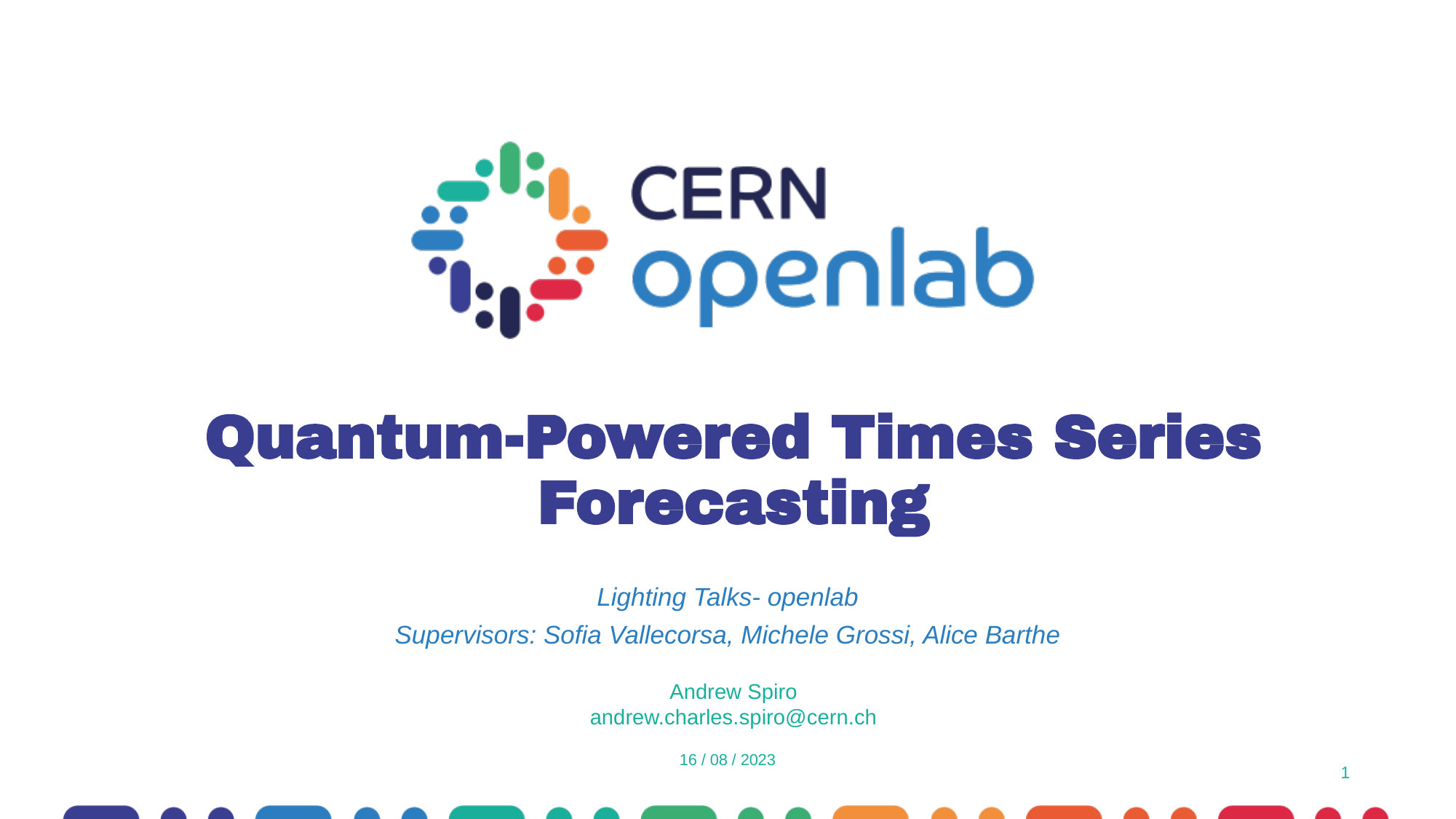

# Quantum-Powered Times Series Forecasting
Lighting Talks- openlab
Supervisors: Sofia Vallecorsa, Michele Grossi, Alice Barthe

Andrew Spiro
andrew.charles.spiro@cern.ch
16 / 08 / 2023